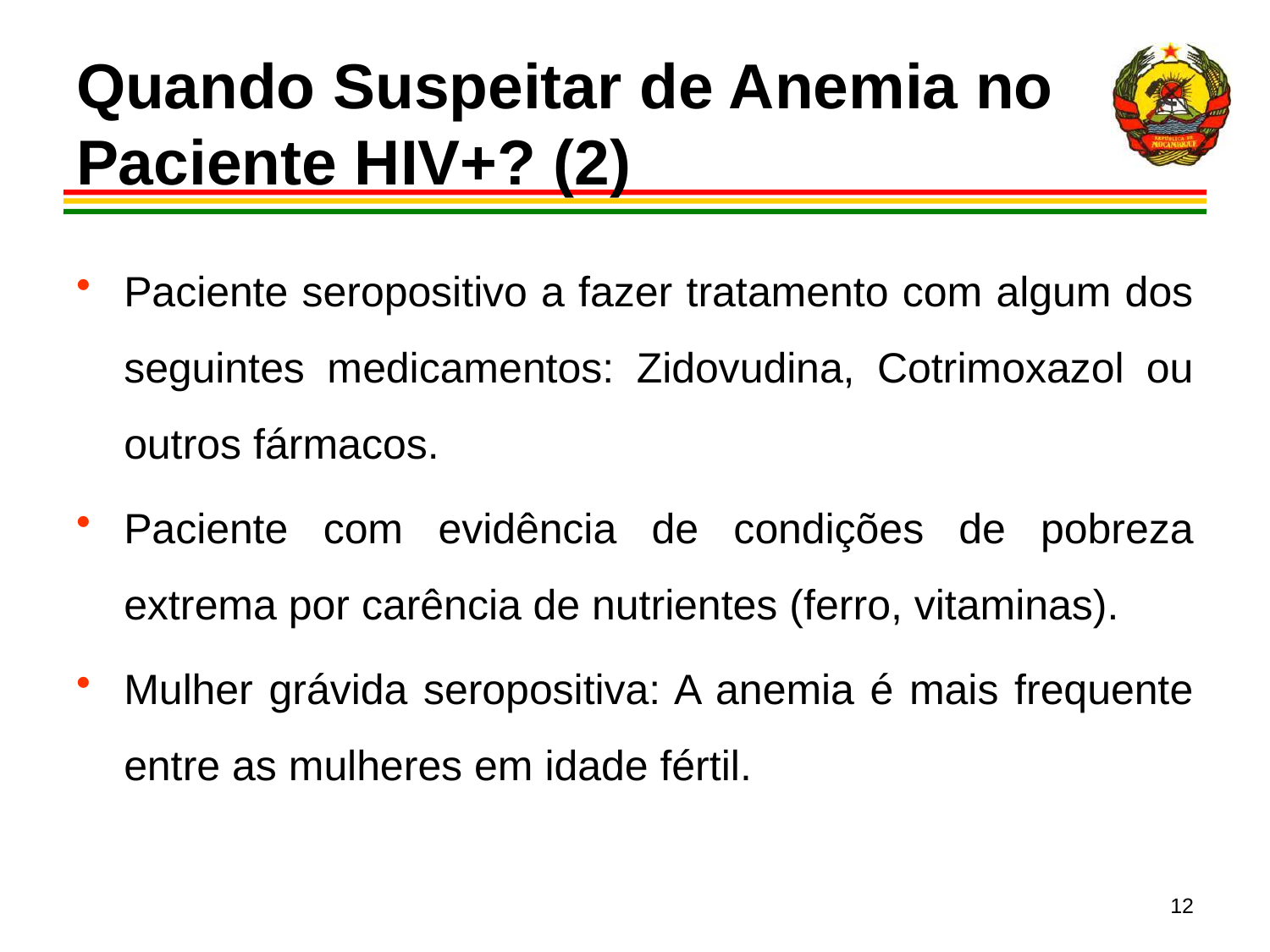

# Quando Suspeitar de Anemia no Paciente HIV+? (2)
Paciente seropositivo a fazer tratamento com algum dos seguintes medicamentos: Zidovudina, Cotrimoxazol ou outros fármacos.
Paciente com evidência de condições de pobreza extrema por carência de nutrientes (ferro, vitaminas).
Mulher grávida seropositiva: A anemia é mais frequente entre as mulheres em idade fértil.